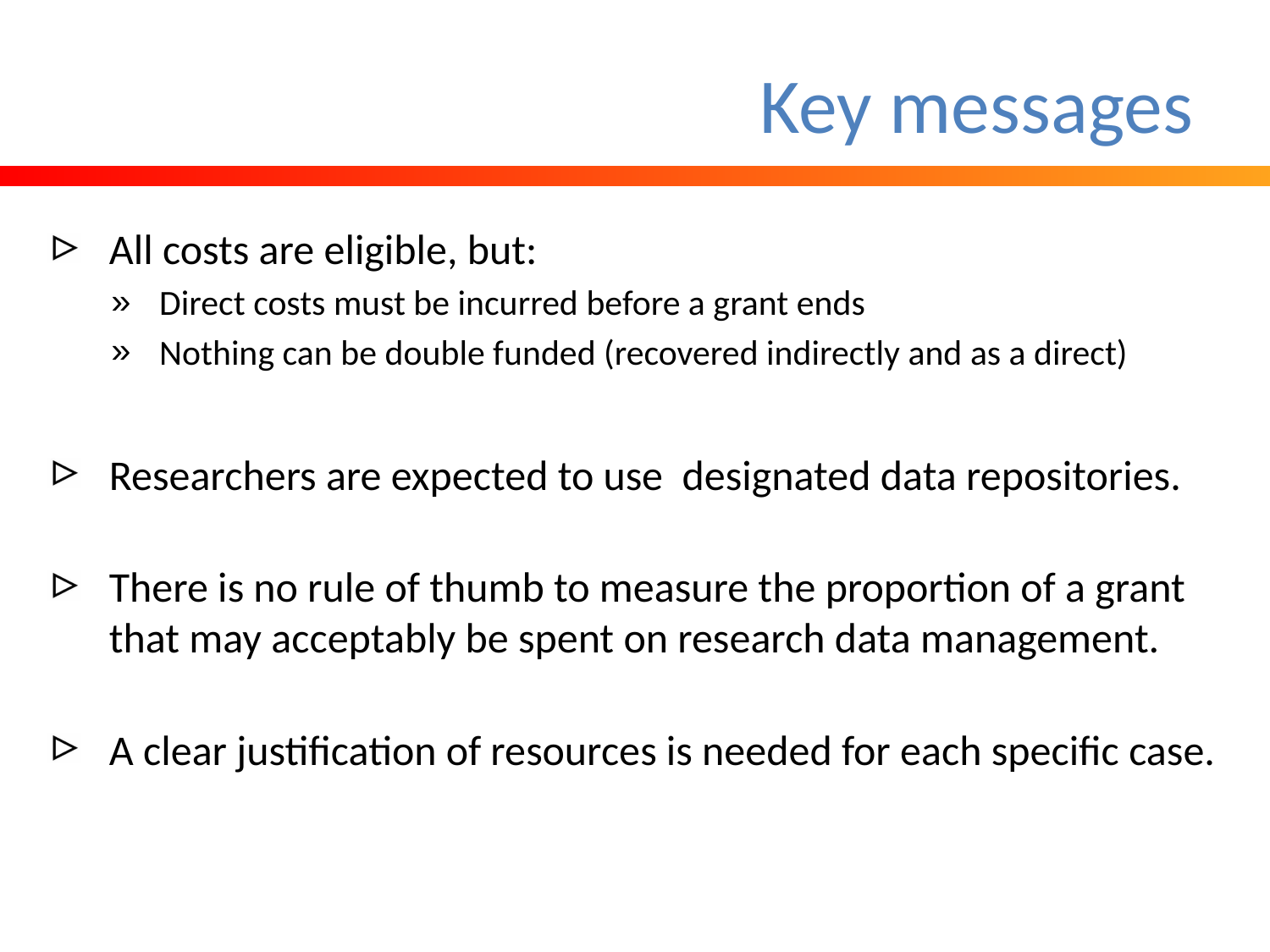

# Key messages
All costs are eligible, but:
Direct costs must be incurred before a grant ends
Nothing can be double funded (recovered indirectly and as a direct)

Researchers are expected to use  designated data repositories.
There is no rule of thumb to measure the proportion of a grant that may acceptably be spent on research data management.
A clear justification of resources is needed for each specific case.